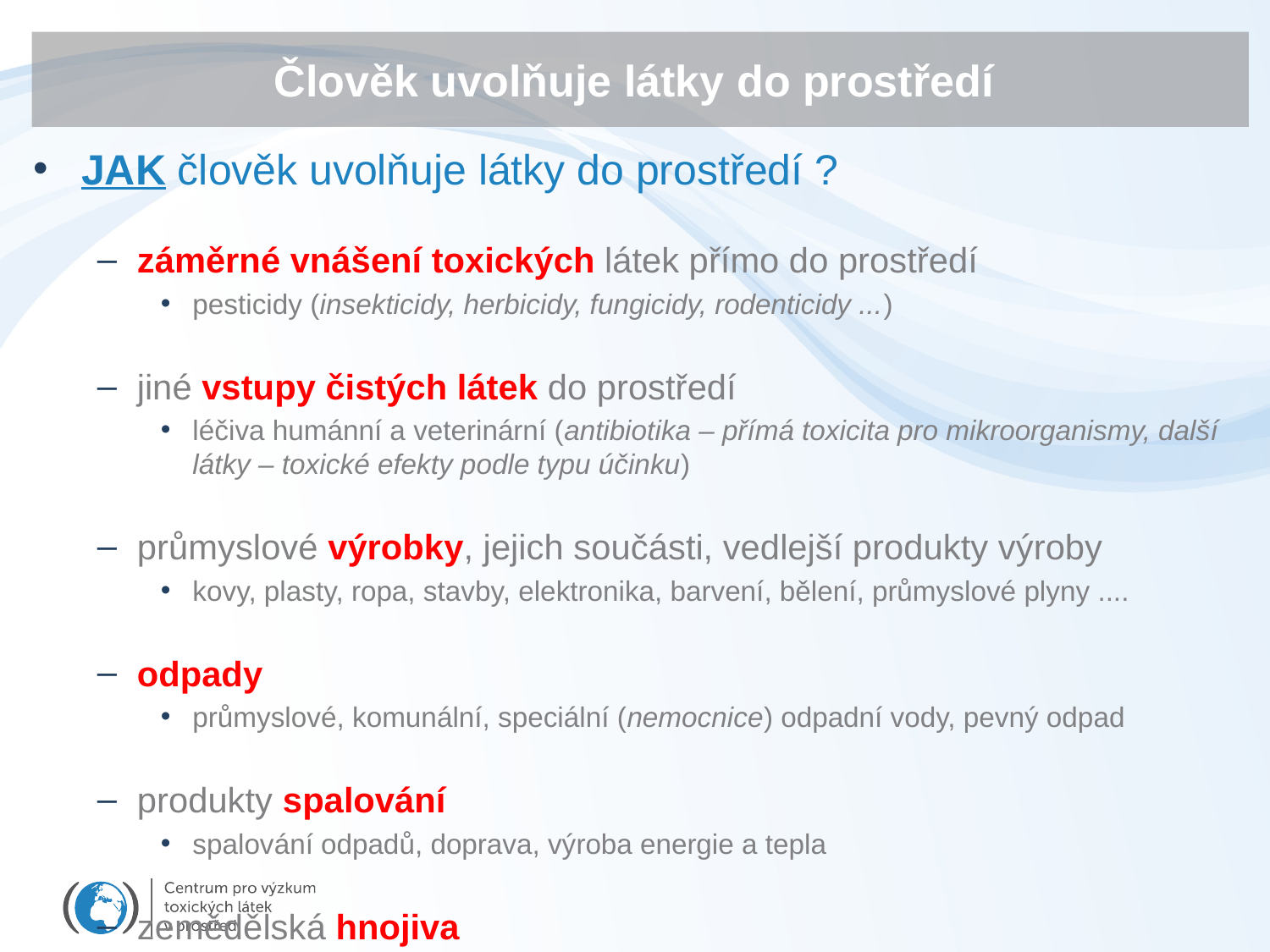

# Člověk uvolňuje látky do prostředí
JAK člověk uvolňuje látky do prostředí ?

záměrné vnášení toxických látek přímo do prostředí
pesticidy (insekticidy, herbicidy, fungicidy, rodenticidy ...)

jiné vstupy čistých látek do prostředí
léčiva humánní a veterinární (antibiotika – přímá toxicita pro mikroorganismy, další látky – toxické efekty podle typu účinku)

průmyslové výrobky, jejich součásti, vedlejší produkty výroby
kovy, plasty, ropa, stavby, elektronika, barvení, bělení, průmyslové plyny ....

odpady
průmyslové, komunální, speciální (nemocnice) odpadní vody, pevný odpad

produkty spalování
spalování odpadů, doprava, výroba energie a tepla

zemědělská hnojiva
zvyšování kvality půdy -> vedlejší efekty -> eutrofizace vod